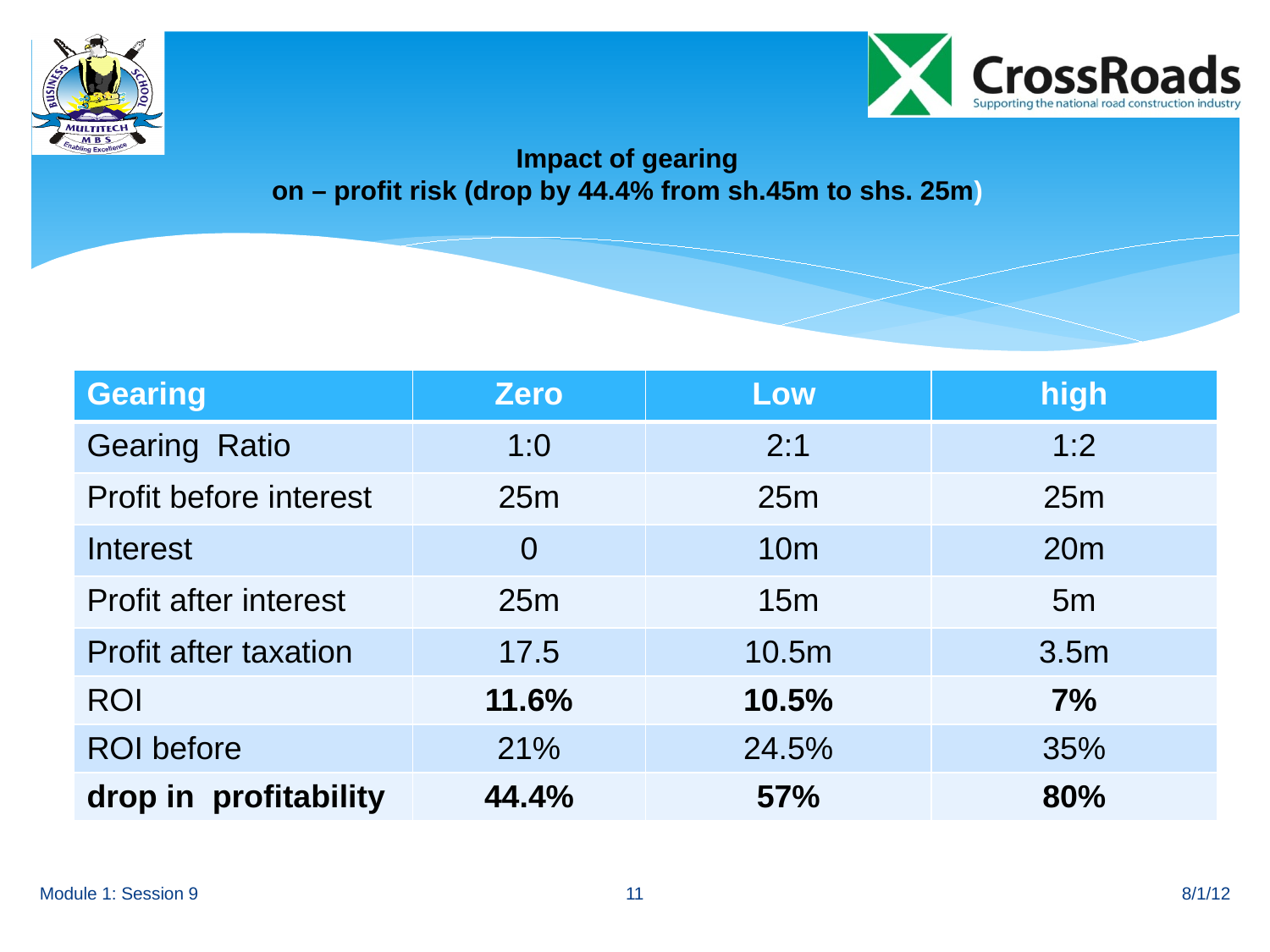

# Impact of gearing on – profit risk (drop by 44.4% from sh.45m to shs. 25m)
| Gearing | Zero | Low | high |
| --- | --- | --- | --- |
| Gearing Ratio | 1:0 | 2:1 | 1:2 |
| Profit before interest | 25m | 25m | 25m |
| Interest | 0 | 10m | 20m |
| Profit after interest | 25m | 15m | 5m |
| Profit after taxation | 17.5 | 10.5m | 3.5m |
| ROI | 11.6% | 10.5% | 7% |
| ROI before | 21% | 24.5% | 35% |
| drop in profitability | 44.4% | 57% | 80% |
11
Module 1: Session 9
8/1/12